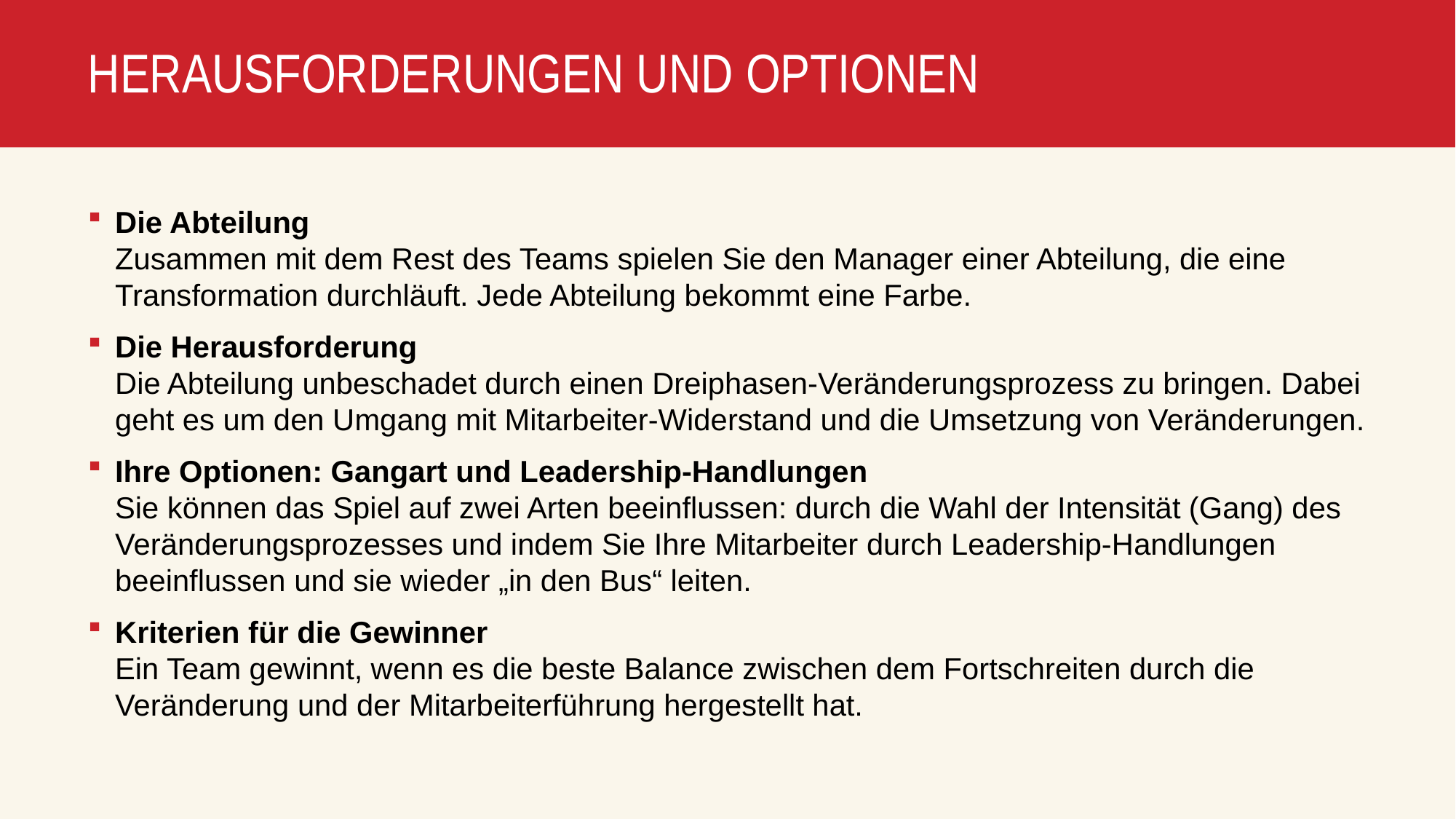

# HERAUSFORDERUNGEN UND OPTIONEN
Die Abteilung
Zusammen mit dem Rest des Teams spielen Sie den Manager einer Abteilung, die eine Transformation durchläuft. Jede Abteilung bekommt eine Farbe.
Die Herausforderung
Die Abteilung unbeschadet durch einen Dreiphasen-Veränderungsprozess zu bringen. Dabei geht es um den Umgang mit Mitarbeiter-Widerstand und die Umsetzung von Veränderungen.
Ihre Optionen: Gangart und Leadership-Handlungen
Sie können das Spiel auf zwei Arten beeinflussen: durch die Wahl der Intensität (Gang) des Veränderungsprozesses und indem Sie Ihre Mitarbeiter durch Leadership-Handlungen beeinflussen und sie wieder „in den Bus“ leiten.
Kriterien für die Gewinner
Ein Team gewinnt, wenn es die beste Balance zwischen dem Fortschreiten durch die Veränderung und der Mitarbeiterführung hergestellt hat.